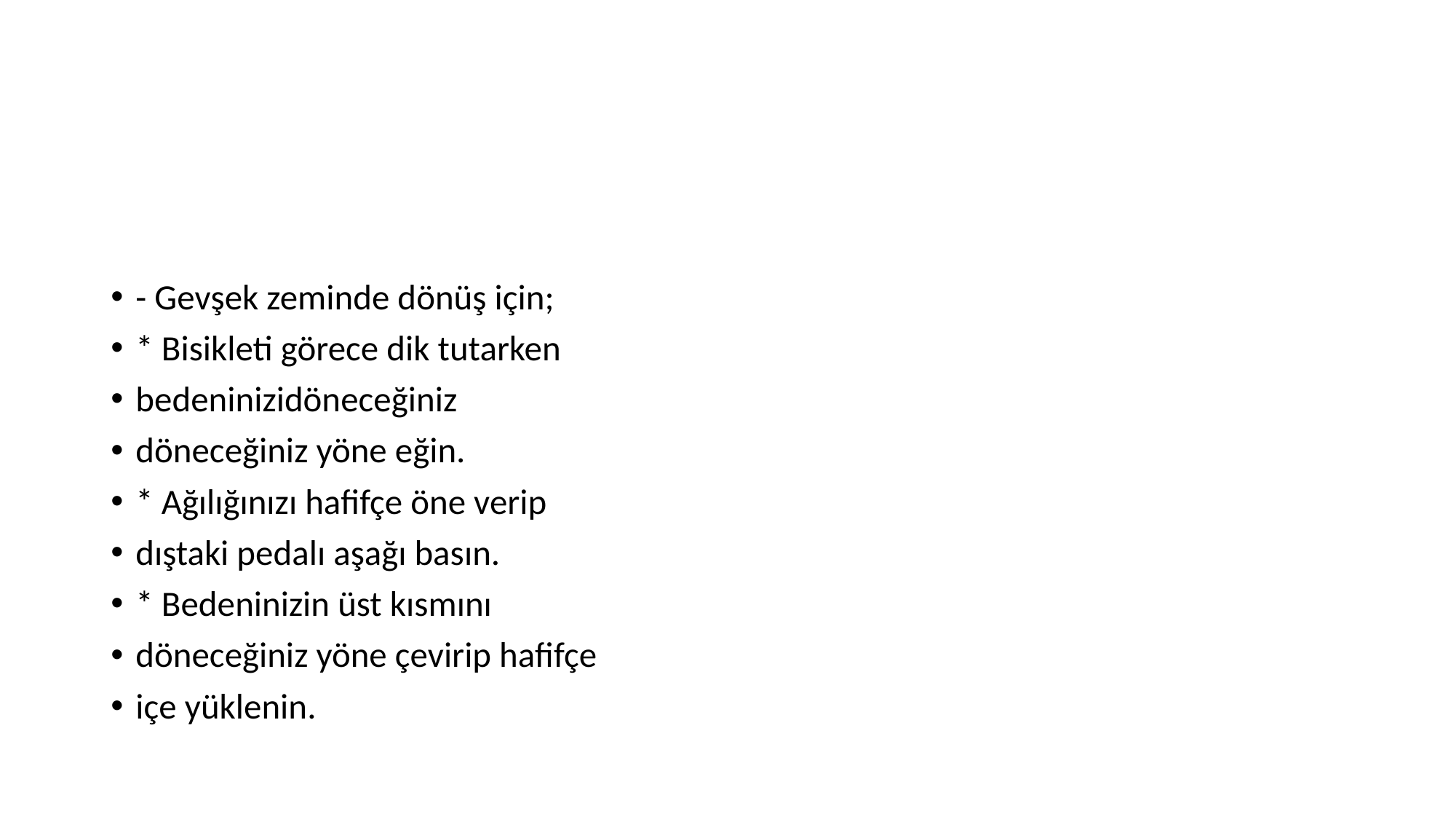

#

- Gevşek zeminde dönüş için;
* Bisikleti görece dik tutarken
bedeninizidöneceğiniz
döneceğiniz yöne eğin.
* Ağılığınızı hafifçe öne verip
dıştaki pedalı aşağı basın.
* Bedeninizin üst kısmını
döneceğiniz yöne çevirip hafifçe
içe yüklenin.